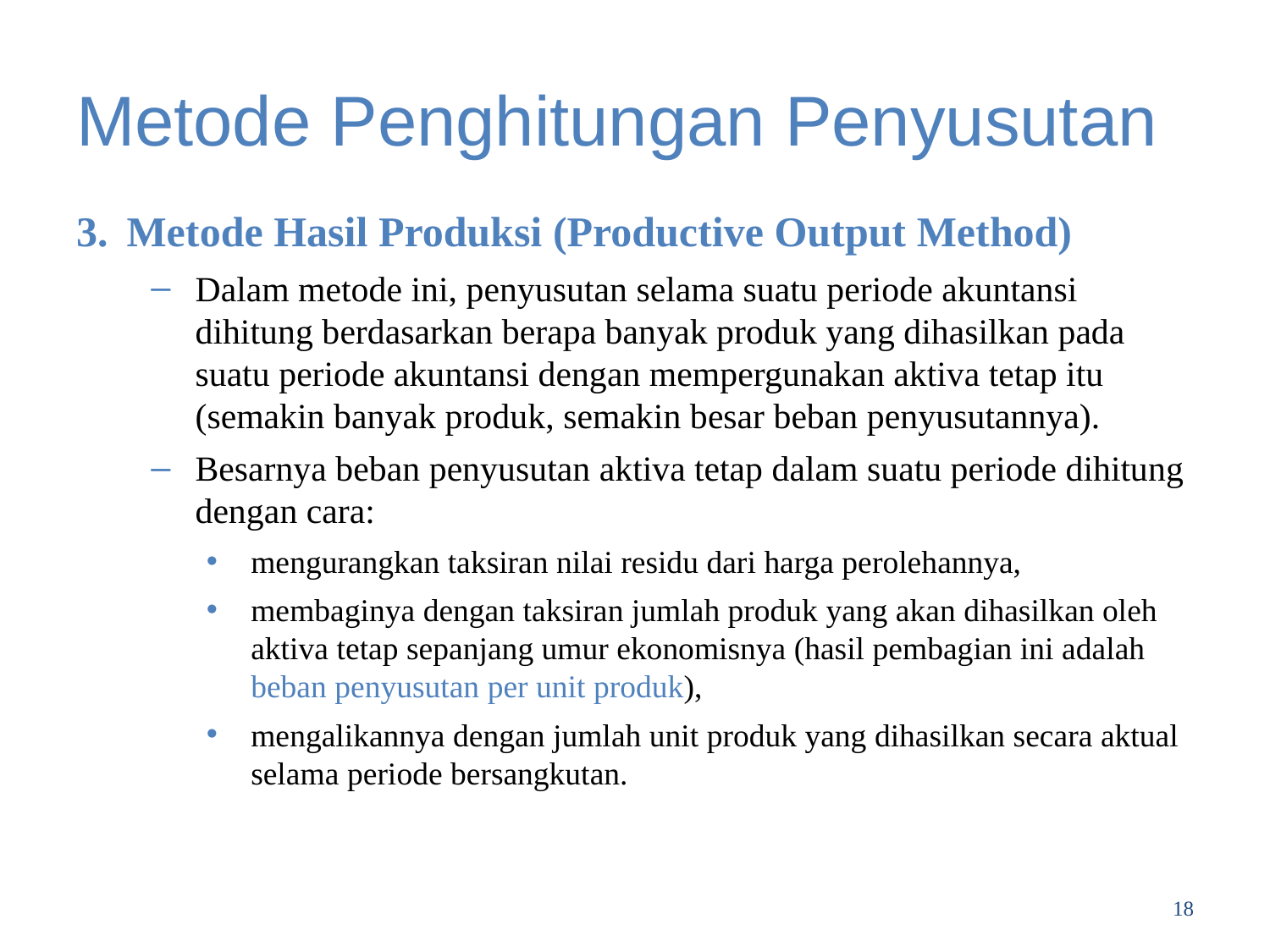

# Metode Penghitungan Penyusutan
Metode Hasil Produksi (Productive Output Method)
Dalam metode ini, penyusutan selama suatu periode akuntansi dihitung berdasarkan berapa banyak produk yang dihasilkan pada suatu periode akuntansi dengan mempergunakan aktiva tetap itu (semakin banyak produk, semakin besar beban penyusutannya).
Besarnya beban penyusutan aktiva tetap dalam suatu periode dihitung dengan cara:
mengurangkan taksiran nilai residu dari harga perolehannya,
membaginya dengan taksiran jumlah produk yang akan dihasilkan oleh aktiva tetap sepanjang umur ekonomisnya (hasil pembagian ini adalah beban penyusutan per unit produk),
mengalikannya dengan jumlah unit produk yang dihasilkan secara aktual selama periode bersangkutan.
18